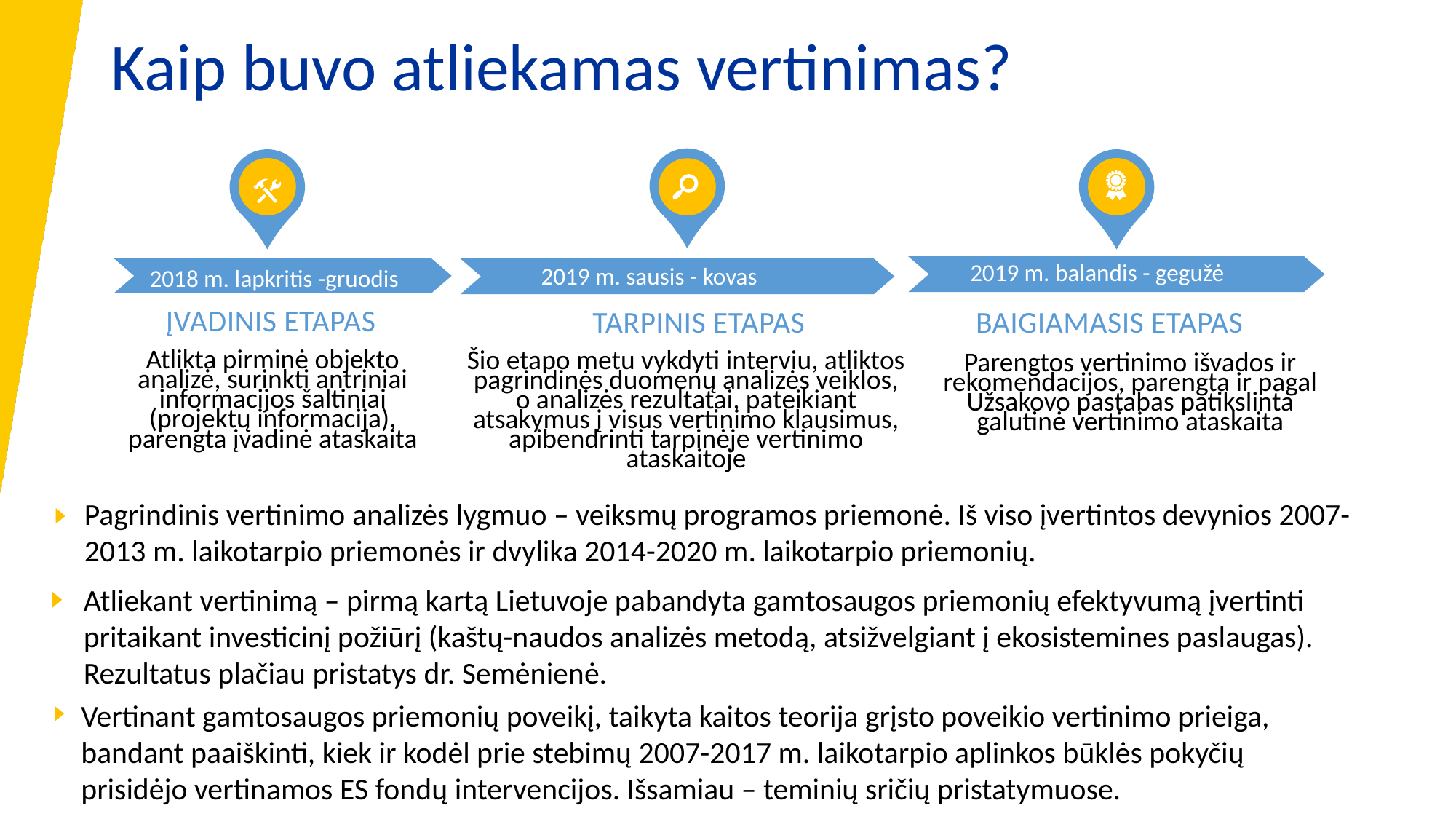

# Kaip buvo atliekamas vertinimas?

2019 m. balandis - gegužė

2019 m. sausis - kovas
2018 m. lapkritis -gruodis
Įvadinis etapas

Tarpinis etapas

Baigiamasis etapas
Parengtos vertinimo išvados ir rekomendacijos, parengta ir pagal Užsakovo pastabas patikslinta galutinė vertinimo ataskaita
Šio etapo metu vykdyti interviu, atliktos pagrindinės duomenų analizės veiklos, o analizės rezultatai, pateikiant atsakymus į visus vertinimo klausimus, apibendrinti tarpinėje vertinimo ataskaitoje
Atlikta pirminė objekto analizė, surinkti antriniai informacijos šaltiniai (projektų informacija), parengta įvadinė ataskaita
Pagrindinis vertinimo analizės lygmuo – veiksmų programos priemonė. Iš viso įvertintos devynios 2007-2013 m. laikotarpio priemonės ir dvylika 2014-2020 m. laikotarpio priemonių.

Atliekant vertinimą – pirmą kartą Lietuvoje pabandyta gamtosaugos priemonių efektyvumą įvertinti pritaikant investicinį požiūrį (kaštų-naudos analizės metodą, atsižvelgiant į ekosistemines paslaugas). Rezultatus plačiau pristatys dr. Semėnienė.

Vertinant gamtosaugos priemonių poveikį, taikyta kaitos teorija grįsto poveikio vertinimo prieiga, bandant paaiškinti, kiek ir kodėl prie stebimų 2007-2017 m. laikotarpio aplinkos būklės pokyčių prisidėjo vertinamos ES fondų intervencijos. Išsamiau – teminių sričių pristatymuose.